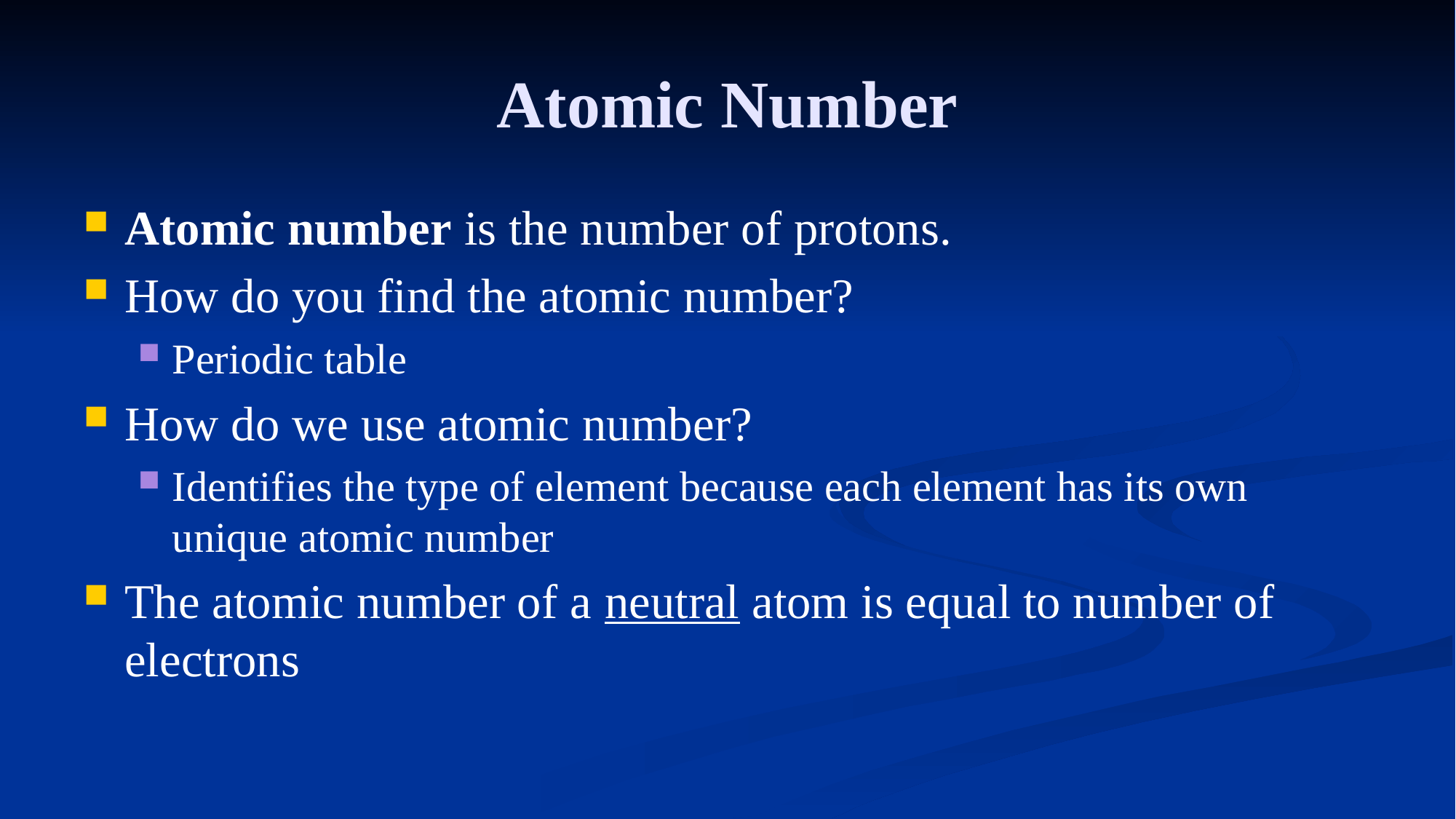

# Atomic Number
Atomic number is the number of protons.
How do you find the atomic number?
Periodic table
How do we use atomic number?
Identifies the type of element because each element has its own unique atomic number
The atomic number of a neutral atom is equal to number of electrons